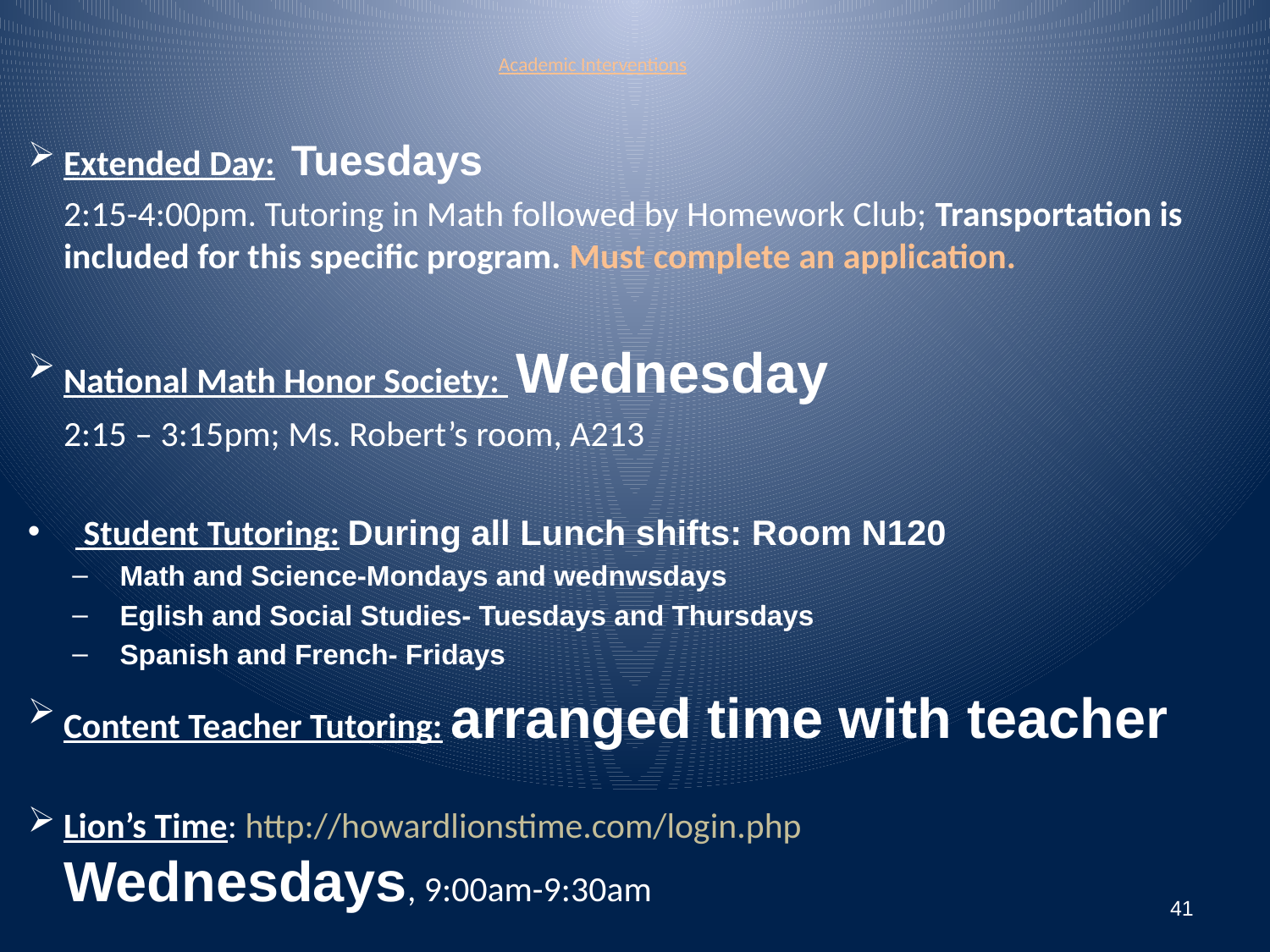

Academic Interventions
Extended Day:  Tuesdays
	2:15-4:00pm. Tutoring in Math followed by Homework Club; Transportation is included for this specific program. Must complete an application.

National Math Honor Society:  Wednesday
	2:15 – 3:15pm; Ms. Robert’s room, A213

 Student Tutoring: During all Lunch shifts: Room N120
Math and Science-Mondays and wednwsdays
Eglish and Social Studies- Tuesdays and Thursdays
Spanish and French- Fridays
Content Teacher Tutoring: arranged time with teacher
Lion’s Time: http://howardlionstime.com/login.php
Wednesdays, 9:00am-9:30am
41